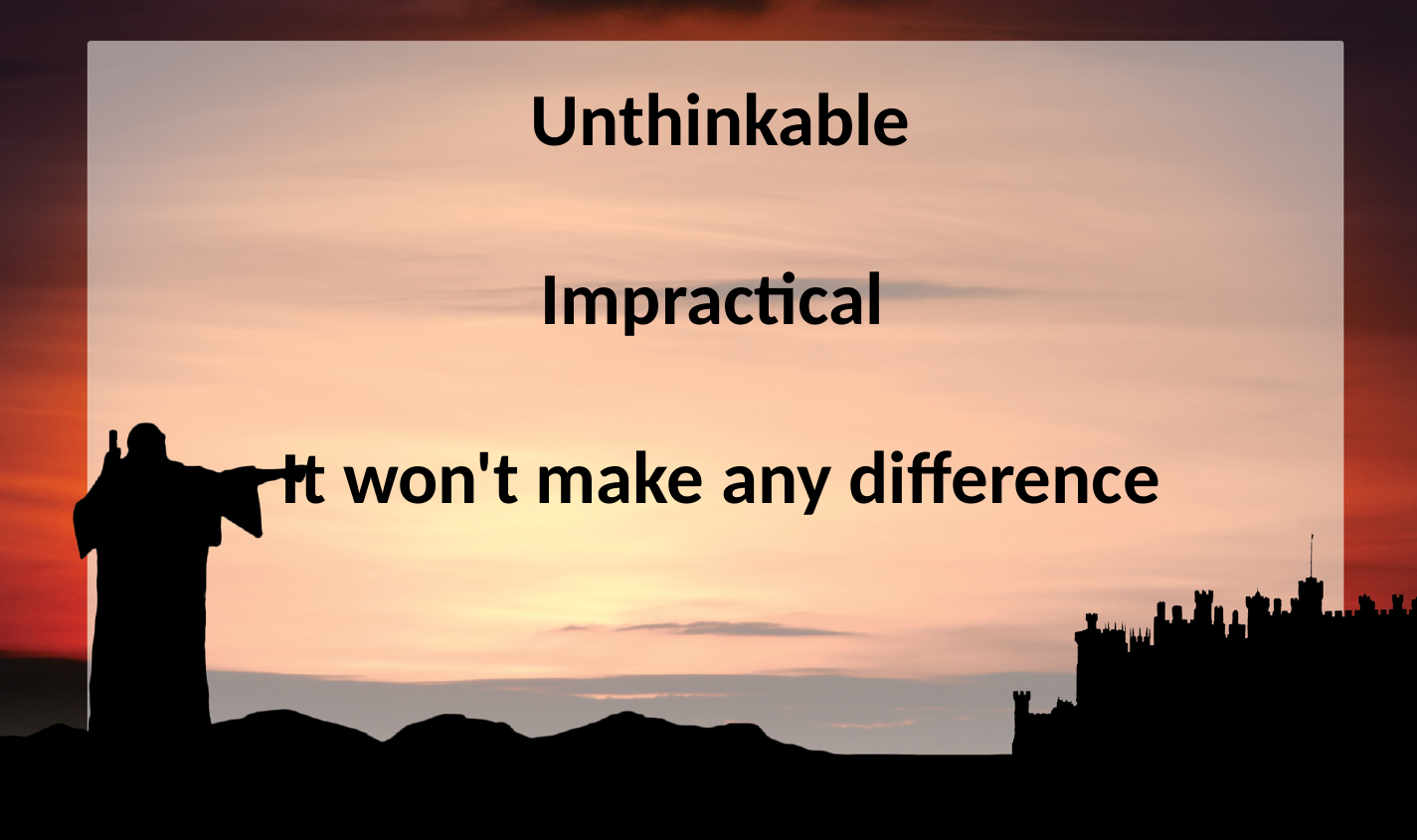

Unthinkable

Impractical

It won't make any difference